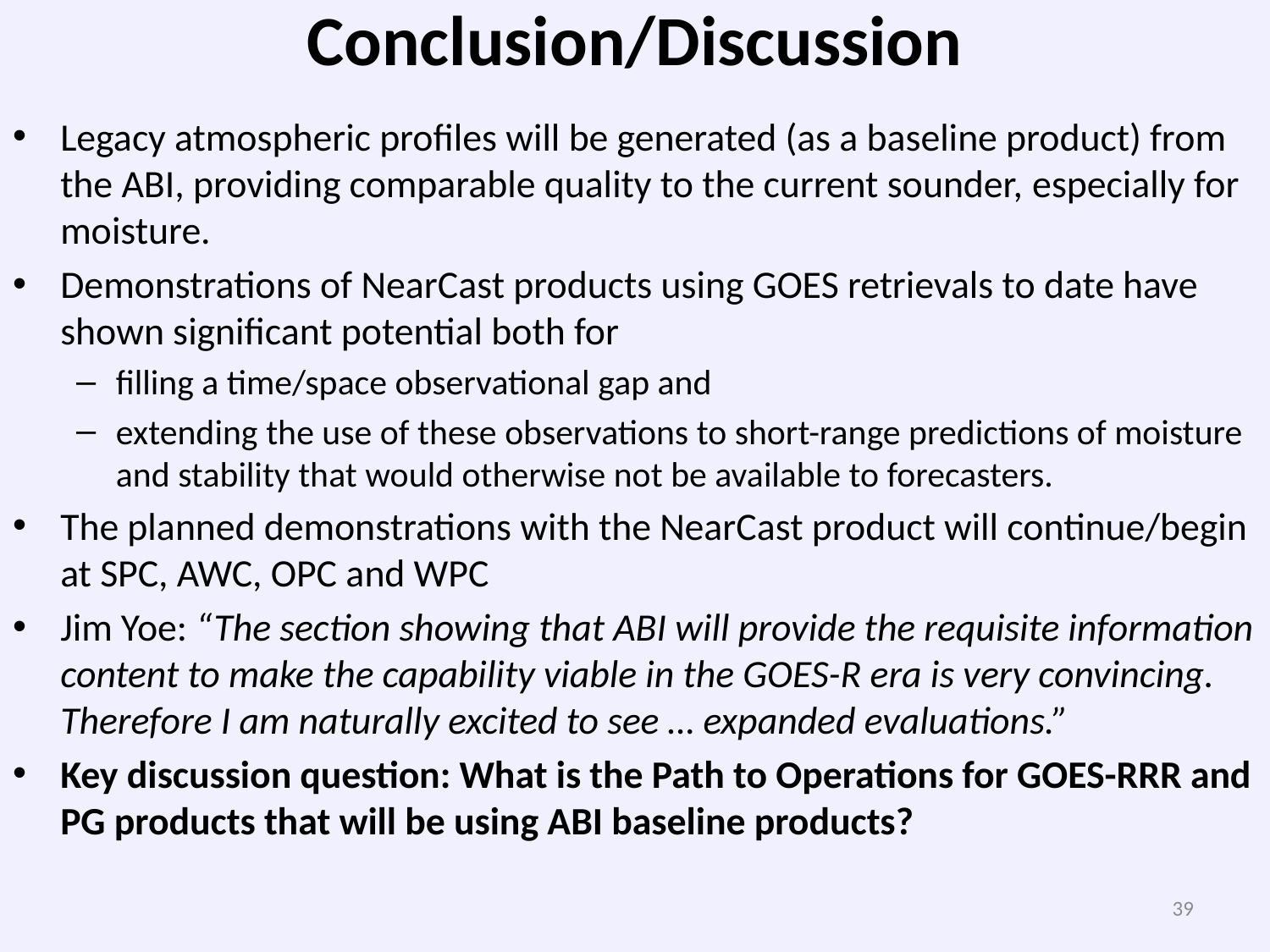

# Conclusion/Discussion
Legacy atmospheric profiles will be generated (as a baseline product) from the ABI, providing comparable quality to the current sounder, especially for moisture.
Demonstrations of NearCast products using GOES retrievals to date have shown significant potential both for
filling a time/space observational gap and
extending the use of these observations to short-range predictions of moisture and stability that would otherwise not be available to forecasters.
The planned demonstrations with the NearCast product will continue/begin at SPC, AWC, OPC and WPC
Jim Yoe: “The section showing that ABI will provide the requisite information content to make the capability viable in the GOES-R era is very convincing. Therefore I am naturally excited to see … expanded evaluations.”
Key discussion question: What is the Path to Operations for GOES-RRR and PG products that will be using ABI baseline products?
39